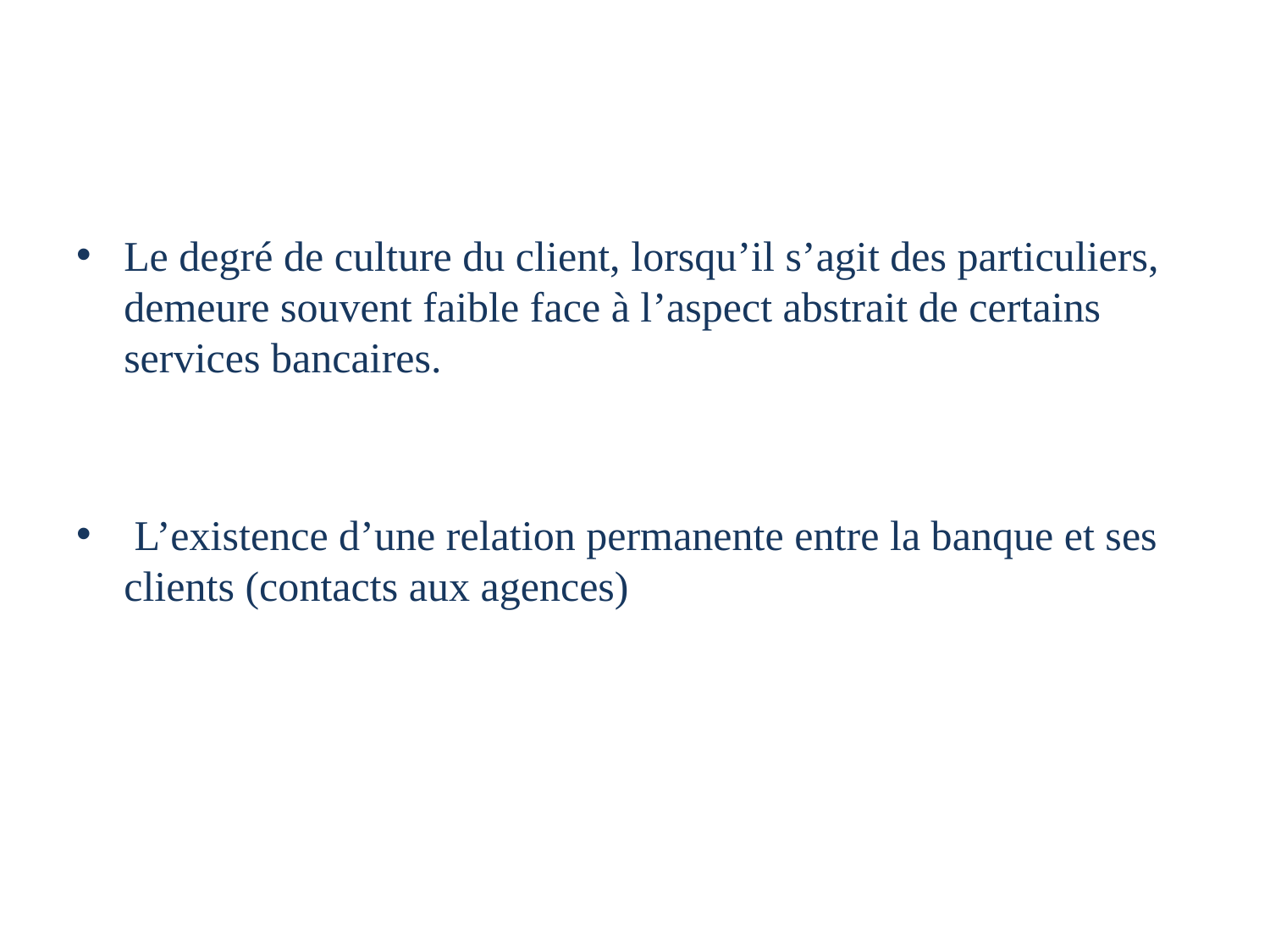

#
Le degré de culture du client, lorsqu’il s’agit des particuliers, demeure souvent faible face à l’aspect abstrait de certains services bancaires.

 L’existence d’une relation permanente entre la banque et ses clients (contacts aux agences)